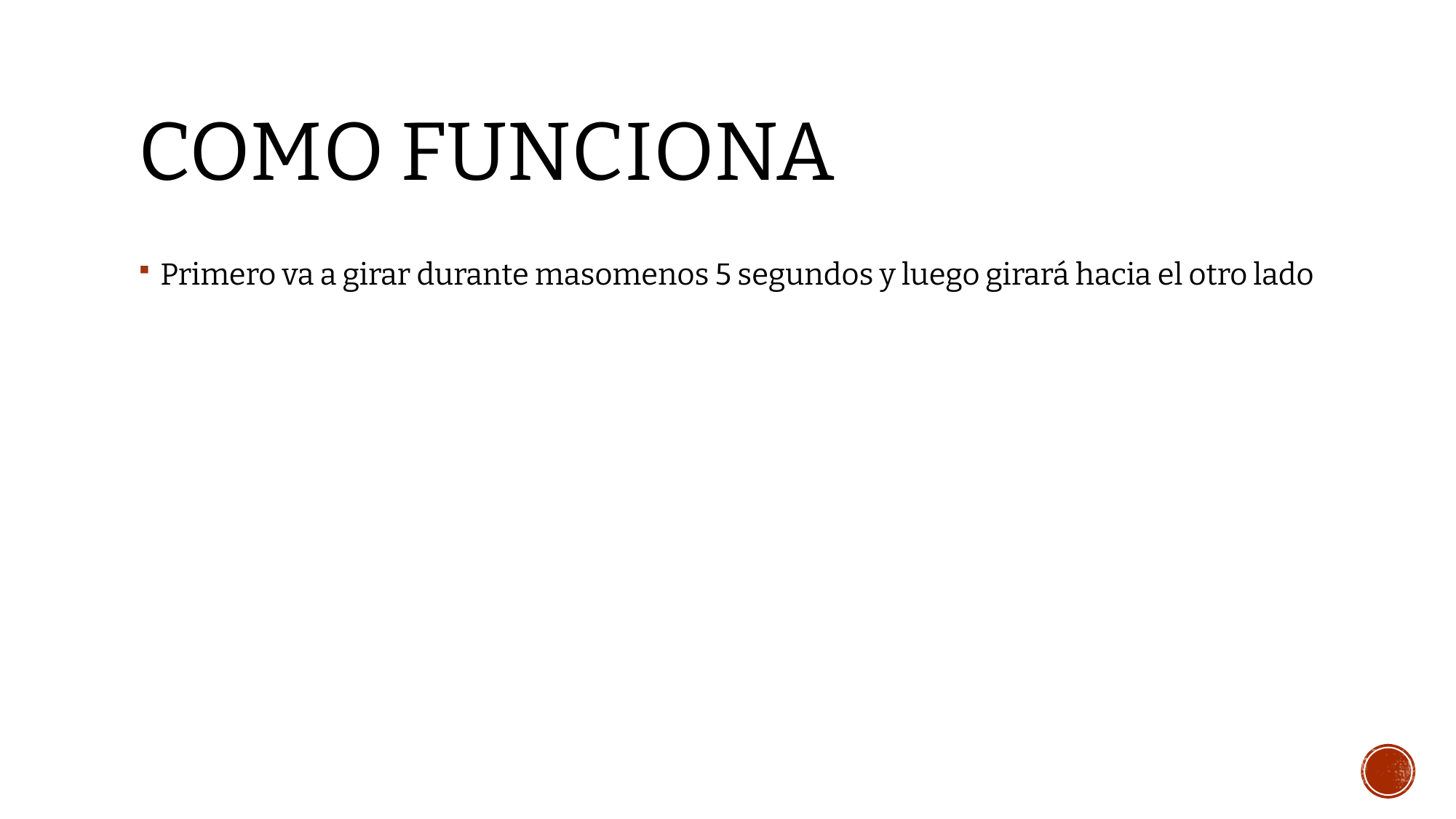

# Como funciona
Primero va a girar durante masomenos 5 segundos y luego girará hacia el otro lado